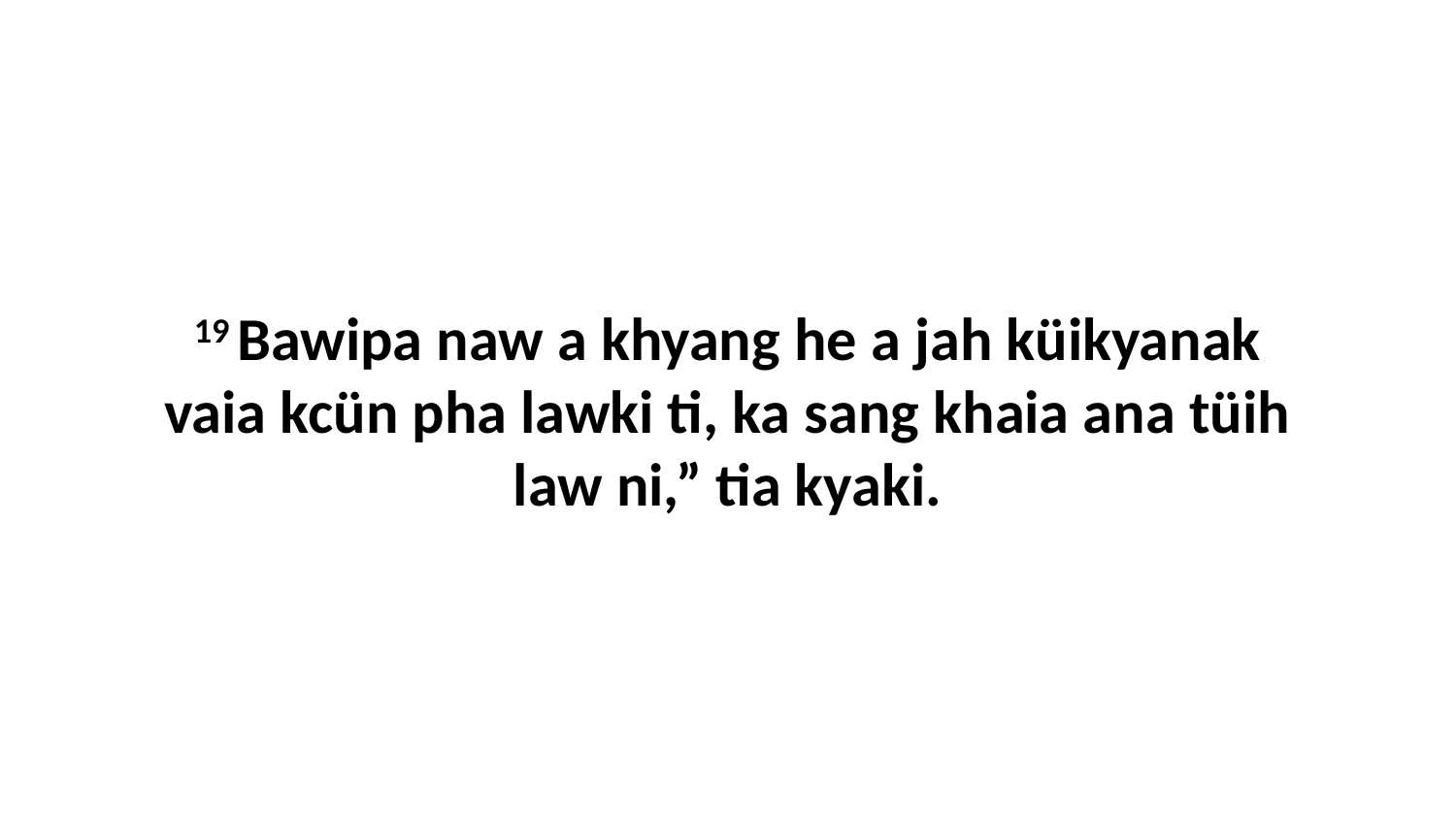

19 Bawipa naw a khyang he a jah küikyanak vaia kcün pha lawki ti, ka sang khaia ana tüih law ni,” tia kyaki.